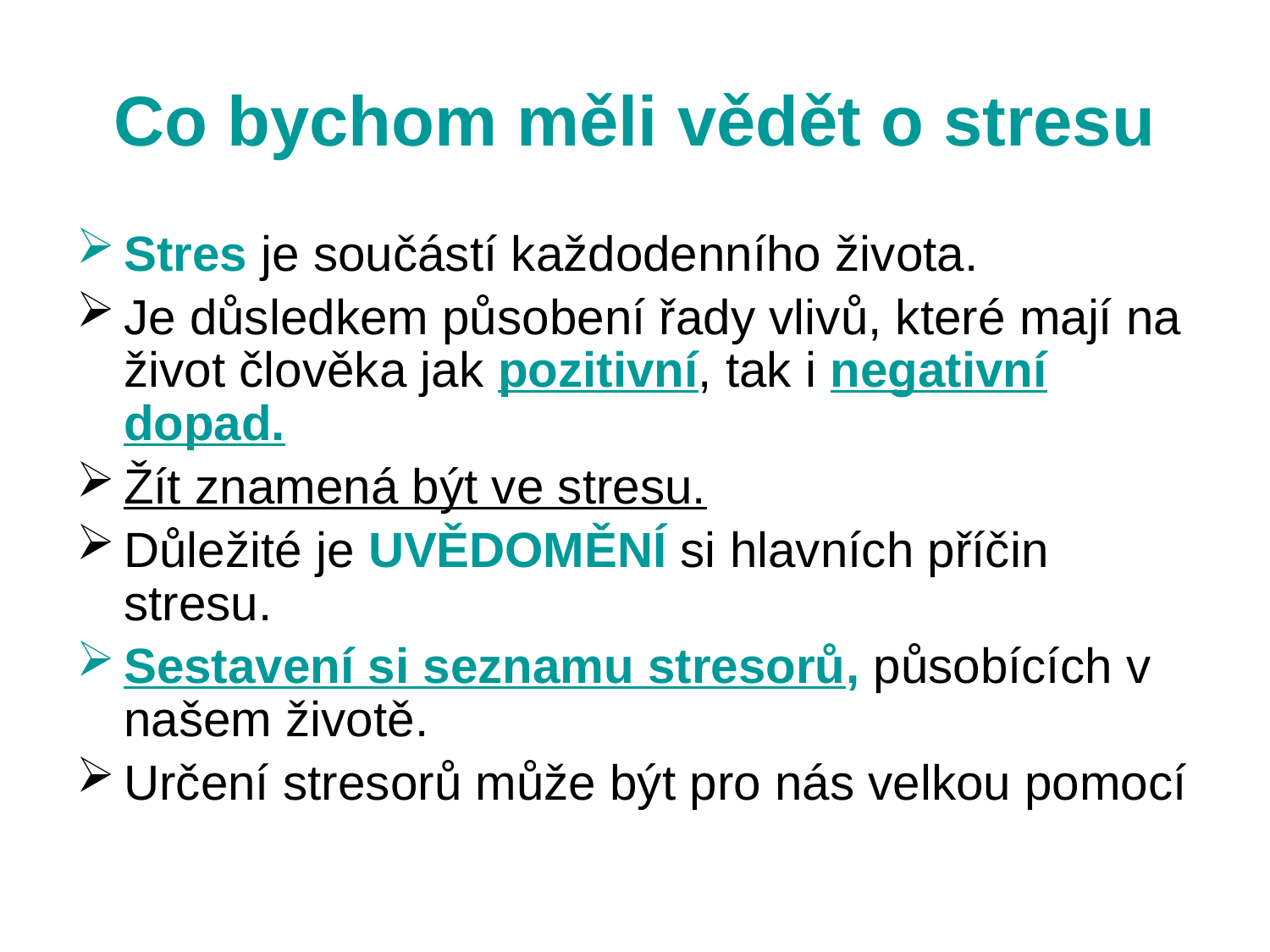

# Co bychom měli vědět o stresu
Stres je součástí každodenního života.
Je důsledkem působení řady vlivů, které mají na život člověka jak pozitivní, tak i negativní dopad.
Žít znamená být ve stresu.
Důležité je UVĚDOMĚNÍ si hlavních příčin stresu.
Sestavení si seznamu stresorů, působících v našem životě.
Určení stresorů může být pro nás velkou pomocí